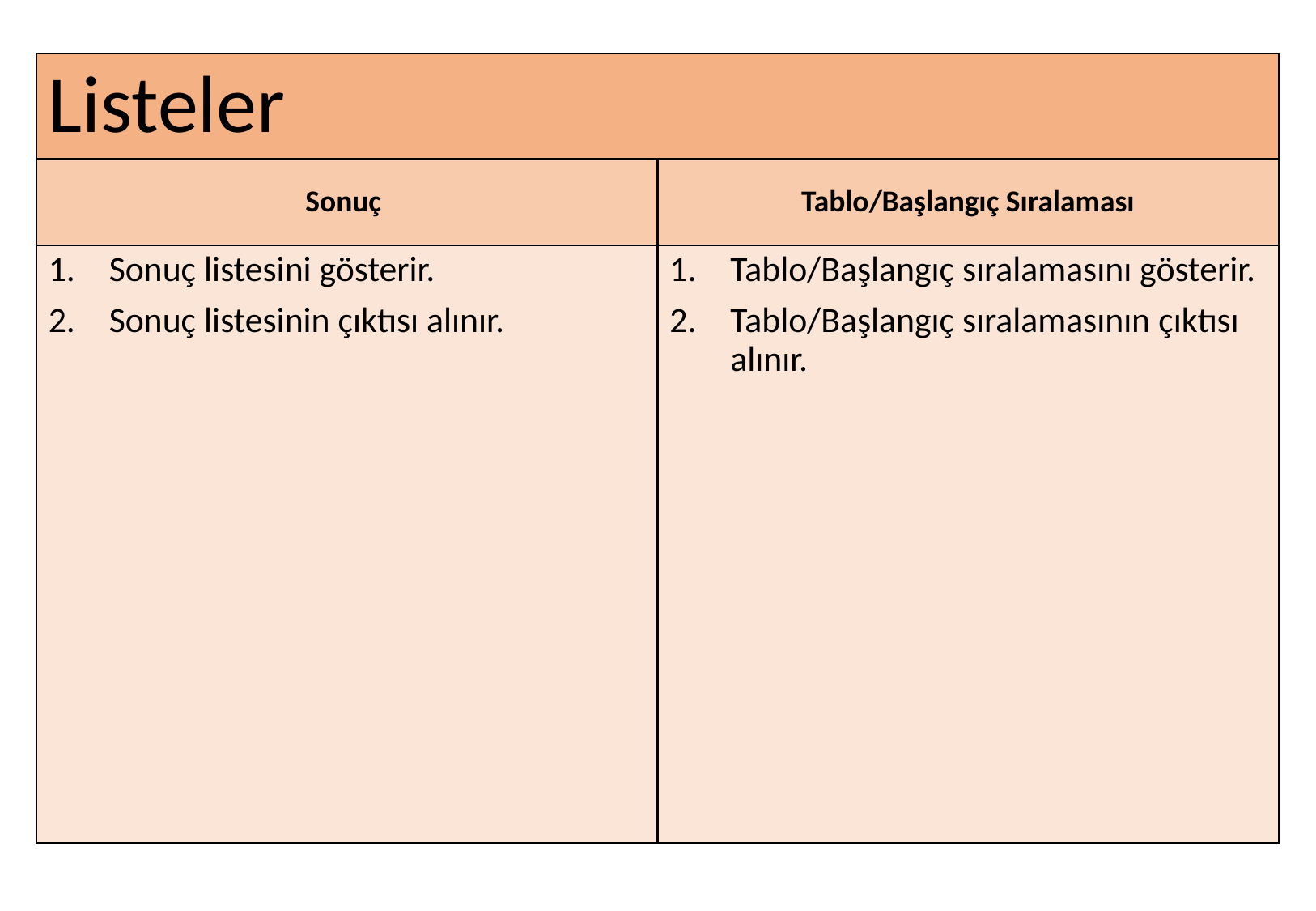

# Listeler
Sonuç
Tablo/Başlangıç Sıralaması
Sonuç listesini gösterir.
Sonuç listesinin çıktısı alınır.

Tablo/Başlangıç sıralamasını gösterir.
Tablo/Başlangıç sıralamasının çıktısı alınır.